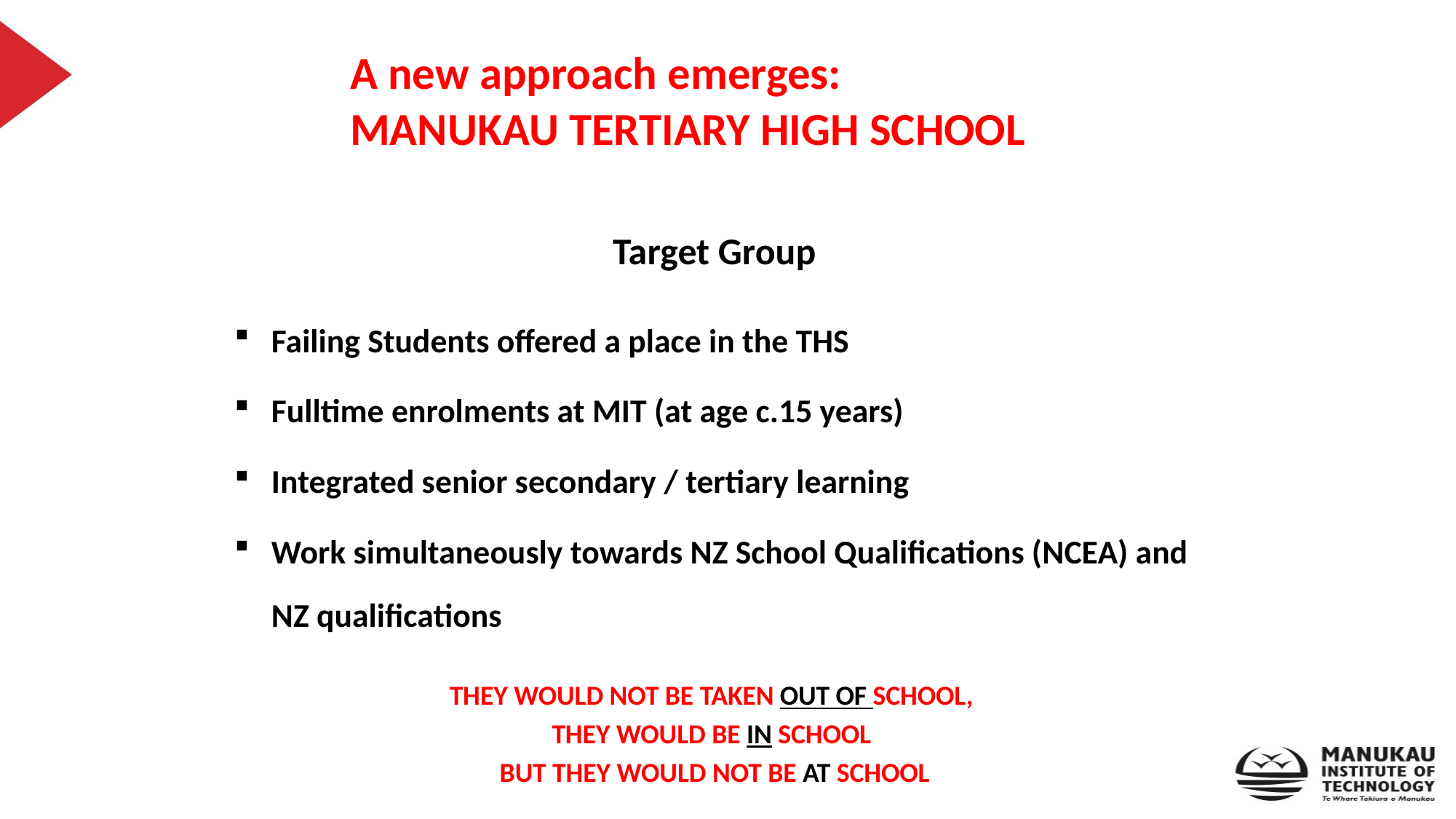

# A new approach emerges: MANUKAU TERTIARY HIGH SCHOOL

Target Group

Failing Students offered a place in the THS
Fulltime enrolments at MIT (at age c.15 years)
Integrated senior secondary / tertiary learning
Work simultaneously towards NZ School Qualifications (NCEA) and NZ qualifications

THEY WOULD NOT BE TAKEN OUT OF SCHOOL,
THEY WOULD BE IN SCHOOL
BUT THEY WOULD NOT BE AT SCHOOL